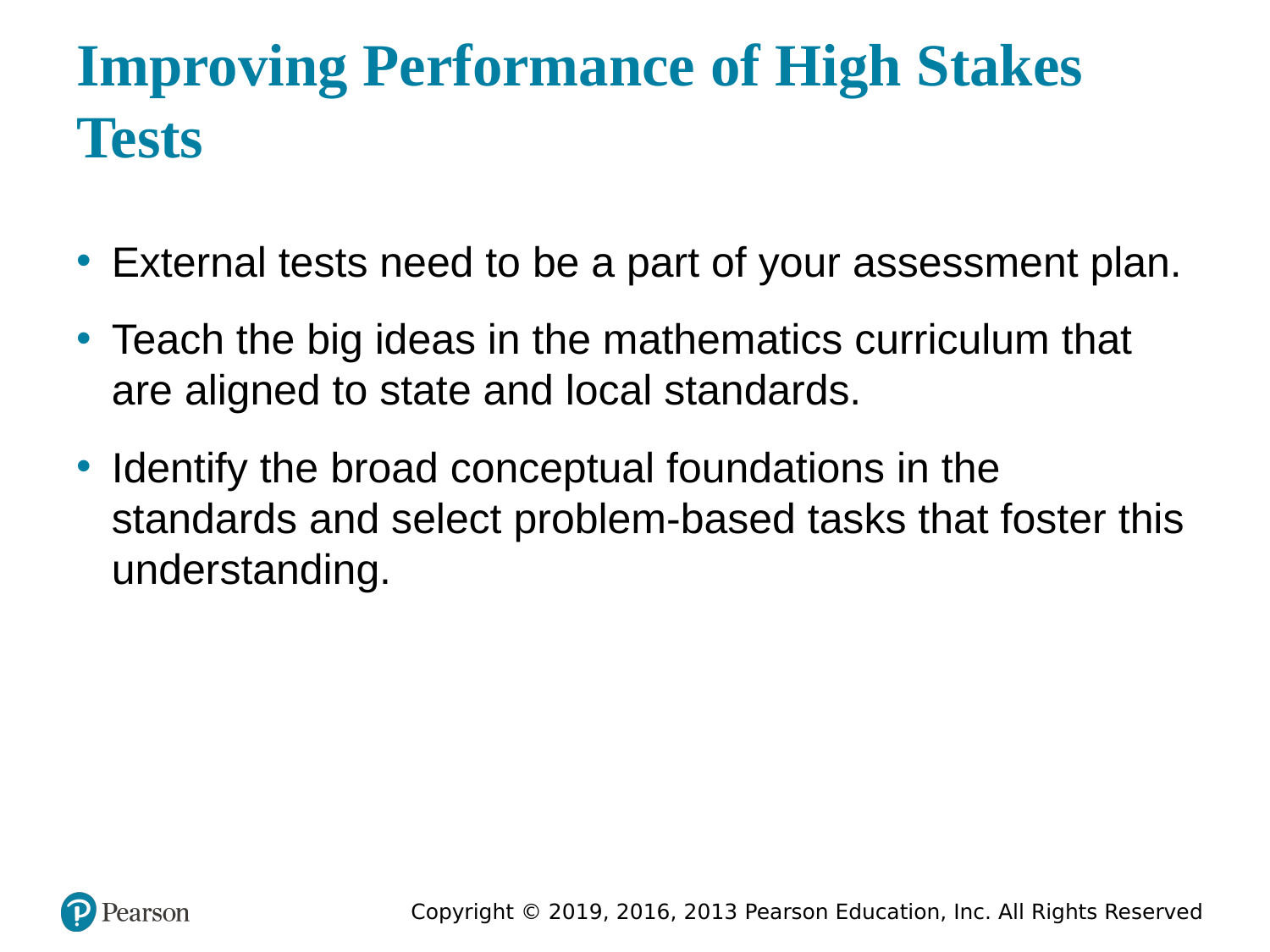

# Improving Performance of High Stakes Tests
External tests need to be a part of your assessment plan.
Teach the big ideas in the mathematics curriculum that are aligned to state and local standards.
Identify the broad conceptual foundations in the standards and select problem-based tasks that foster this understanding.